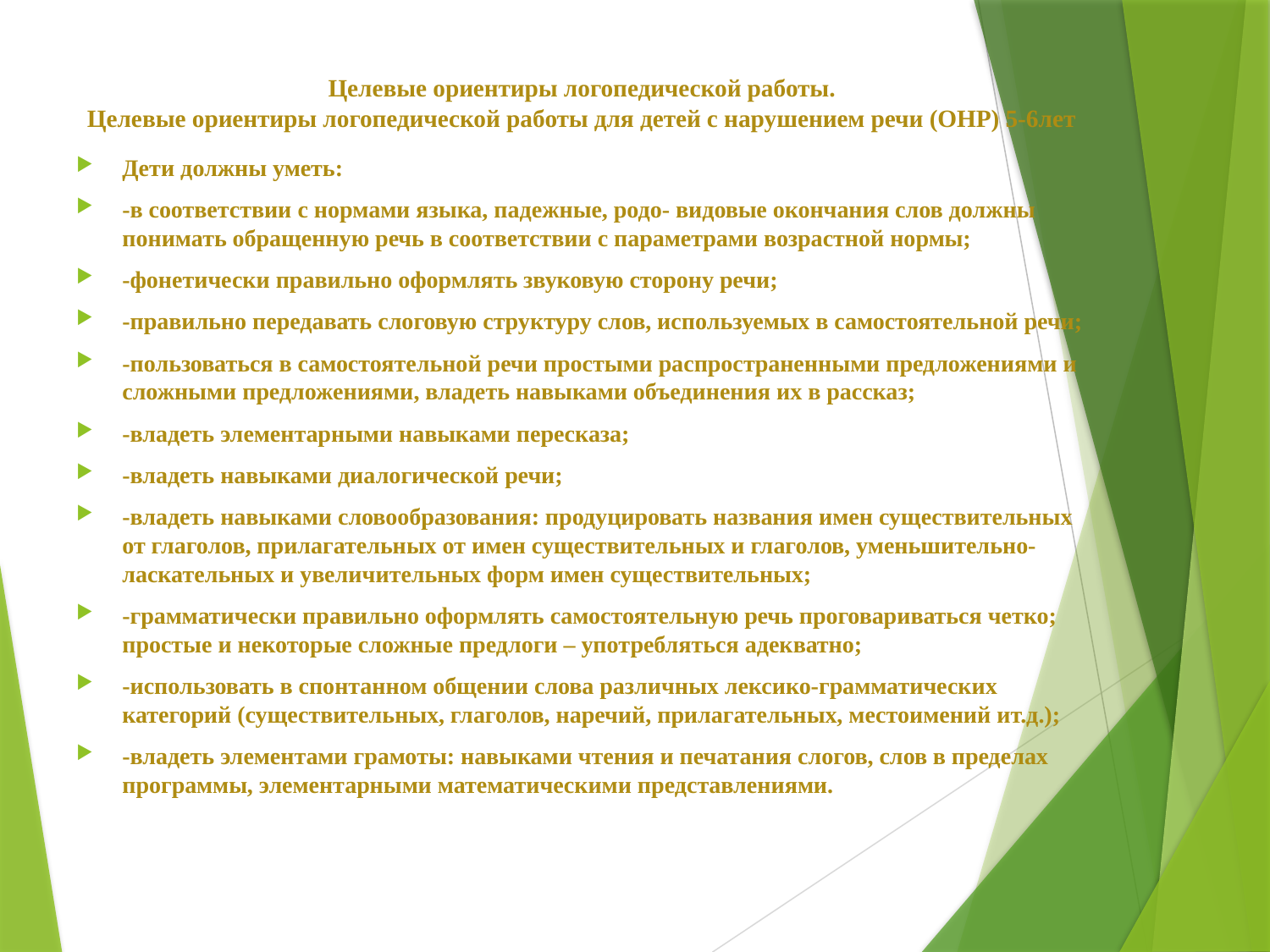

# Целевые ориентиры логопедической работы. Целевые ориентиры логопедической работы для детей с нарушением речи (ОНР) 5-6лет
Дети должны уметь:
-в соответствии с нормами языка, падежные, родо- видовые окончания слов должны понимать обращенную речь в соответствии с параметрами возрастной нормы;
-фонетически правильно оформлять звуковую сторону речи;
-правильно передавать слоговую структуру слов, используемых в самостоятельной речи;
-пользоваться в самостоятельной речи простыми распространенными предложениями и сложными предложениями, владеть навыками объединения их в рассказ;
-владеть элементарными навыками пересказа;
-владеть навыками диалогической речи;
-владеть навыками словообразования: продуцировать названия имен существительных от глаголов, прилагательных от имен существительных и глаголов, уменьшительно-ласкательных и увеличительных форм имен существительных;
-грамматически правильно оформлять самостоятельную речь проговариваться четко; простые и некоторые сложные предлоги – употребляться адекватно;
-использовать в спонтанном общении слова различных лексико-грамматических категорий (существительных, глаголов, наречий, прилагательных, местоимений ит.д.);
-владеть элементами грамоты: навыками чтения и печатания слогов, слов в пределах программы, элементарными математическими представлениями.